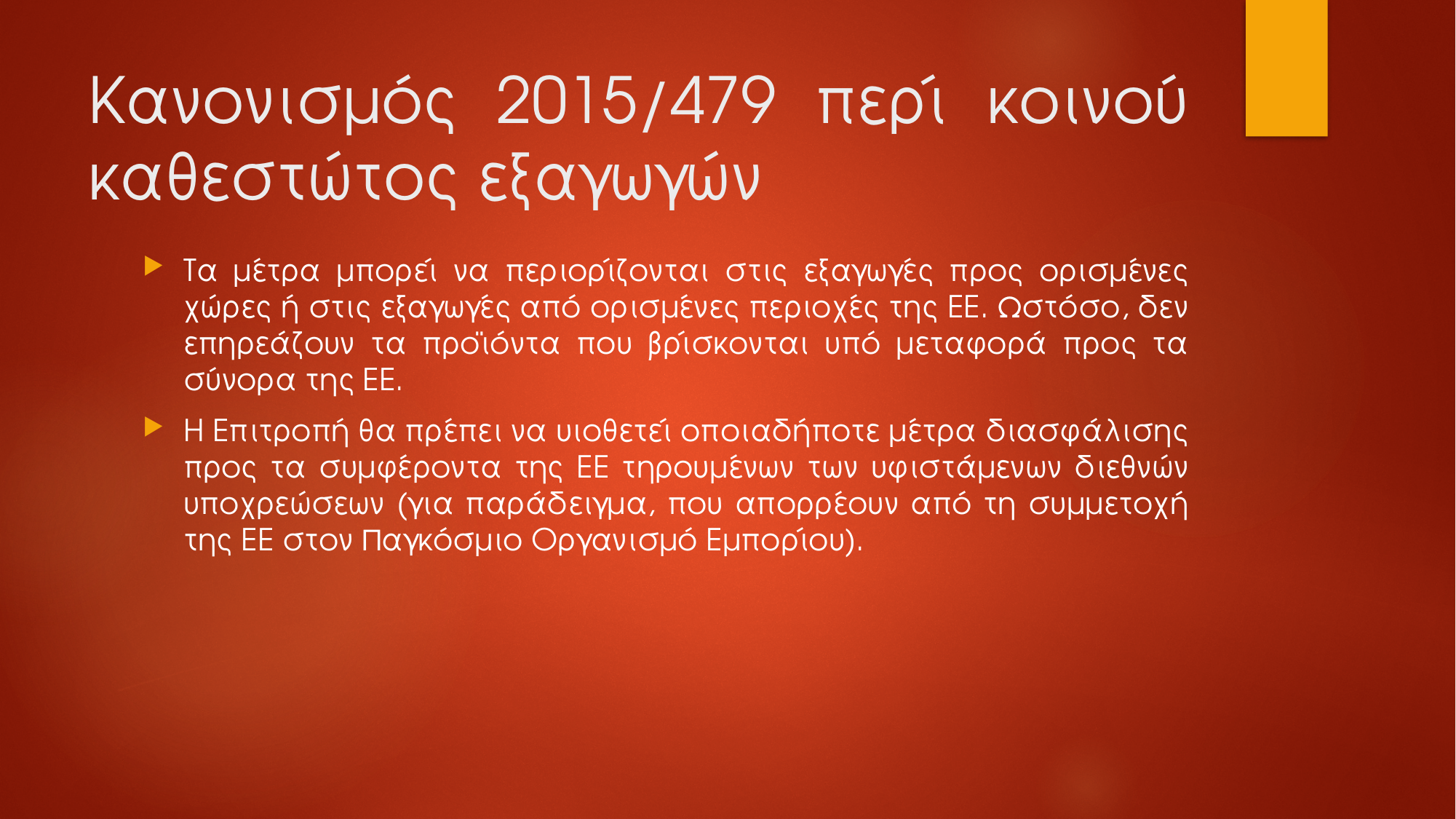

# Κανονισμός 2015/479 περί κοινού καθεστώτος εξαγωγών
Τα μέτρα μπορεί να περιορίζονται στις εξαγωγές προς ορισμένες χώρες ή στις εξαγωγές από ορισμένες περιοχές της ΕΕ. Ωστόσο, δεν επηρεάζουν τα προϊόντα που βρίσκονται υπό μεταφορά προς τα σύνορα της ΕΕ.
Η Επιτροπή θα πρέπει να υιοθετεί οποιαδήποτε μέτρα διασφάλισης προς τα συμφέροντα της ΕΕ τηρουμένων των υφιστάμενων διεθνών υποχρεώσεων (για παράδειγμα, που απορρέουν από τη συμμετοχή της ΕΕ στον Παγκόσμιο Οργανισμό Εμπορίου).